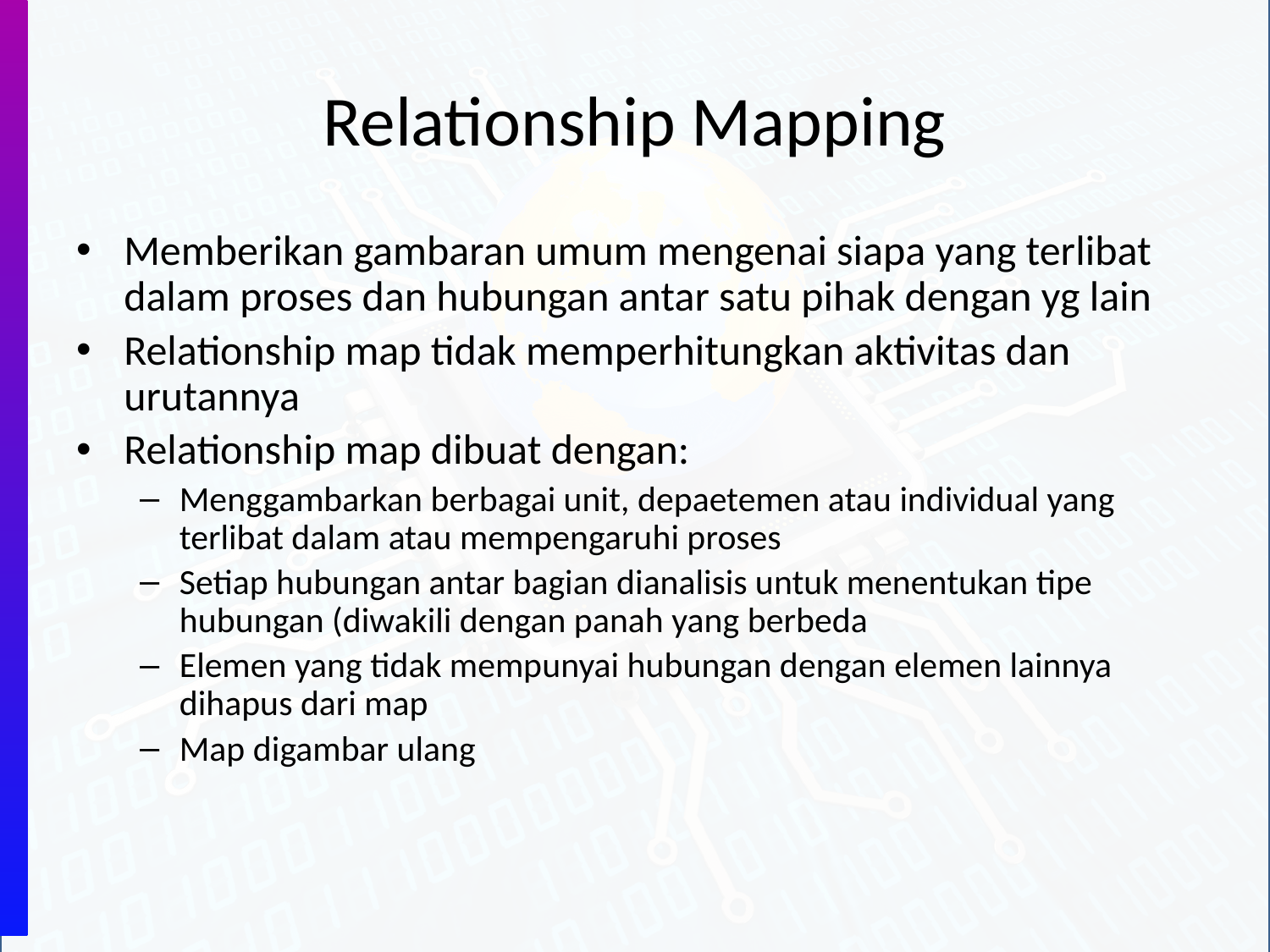

# Relationship Mapping
Memberikan gambaran umum mengenai siapa yang terlibat dalam proses dan hubungan antar satu pihak dengan yg lain
Relationship map tidak memperhitungkan aktivitas dan urutannya
Relationship map dibuat dengan:
Menggambarkan berbagai unit, depaetemen atau individual yang terlibat dalam atau mempengaruhi proses
Setiap hubungan antar bagian dianalisis untuk menentukan tipe hubungan (diwakili dengan panah yang berbeda
Elemen yang tidak mempunyai hubungan dengan elemen lainnya dihapus dari map
Map digambar ulang